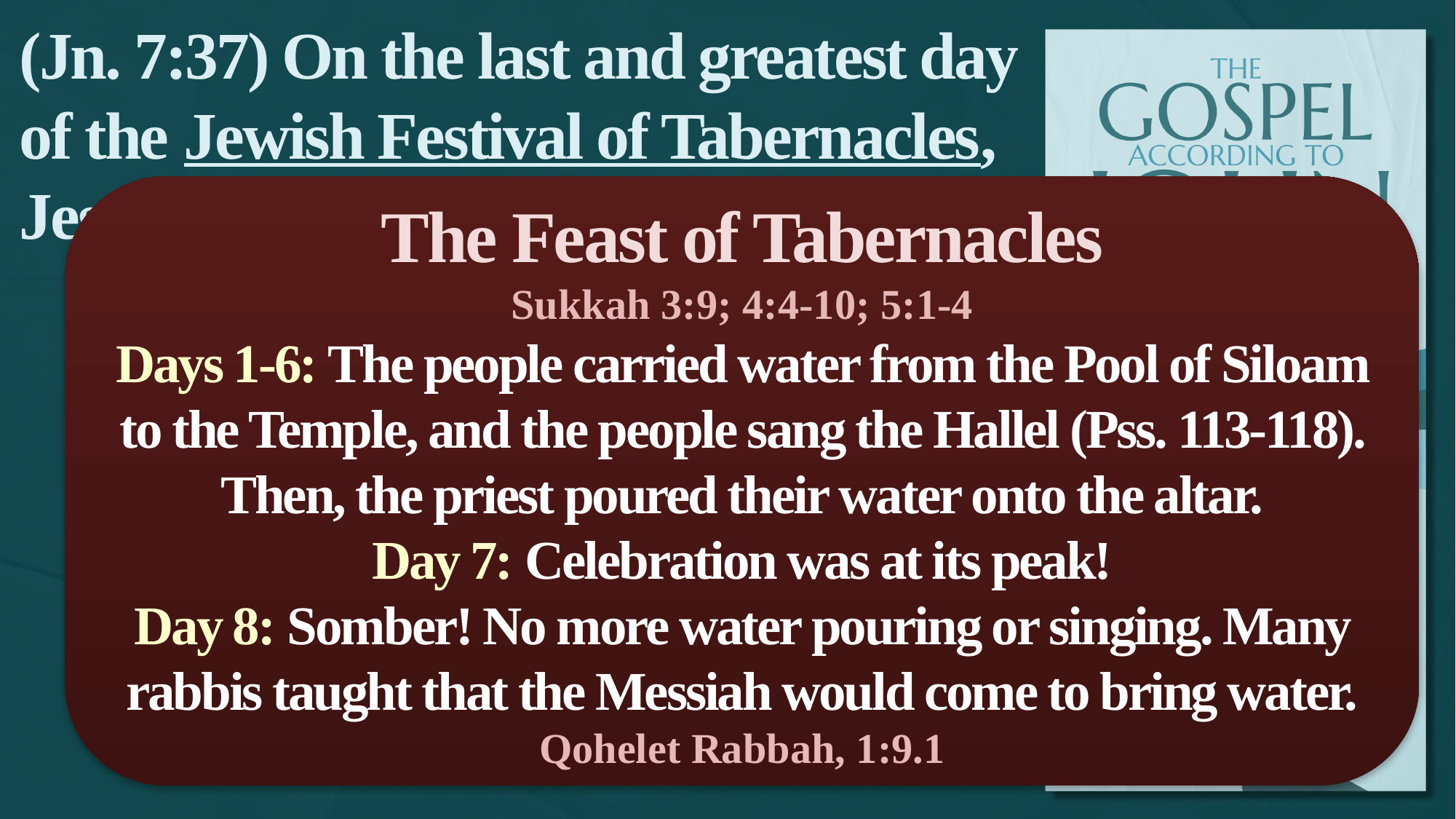

(Jn. 7:37) On the last and greatest day of the Jewish Festival of Tabernacles, Jesus stood.
The Feast of Tabernacles
Sukkah 3:9; 4:4-10; 5:1-4
Days 1-6: The people carried water from the Pool of Siloam to the Temple, and the people sang the Hallel (Pss. 113-118). Then, the priest poured their water onto the altar.
Day 7: Celebration was at its peak!
Day 8: Somber! No more water pouring or singing. Many rabbis taught that the Messiah would come to bring water.
Qohelet Rabbah, 1:9.1